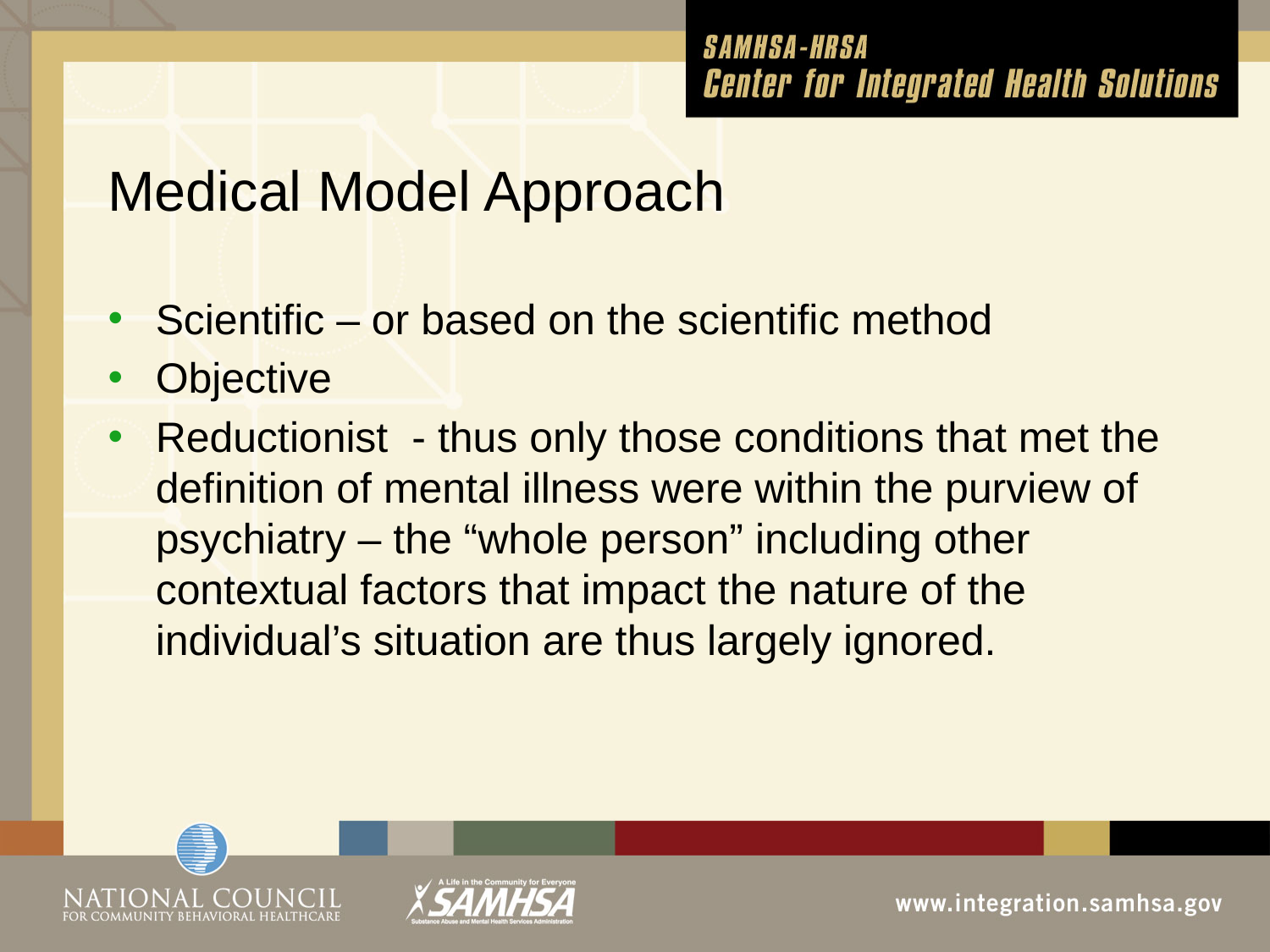

# Medical Model Approach
Scientific – or based on the scientific method
Objective
Reductionist  - thus only those conditions that met the definition of mental illness were within the purview of psychiatry – the “whole person” including other contextual factors that impact the nature of the individual’s situation are thus largely ignored.